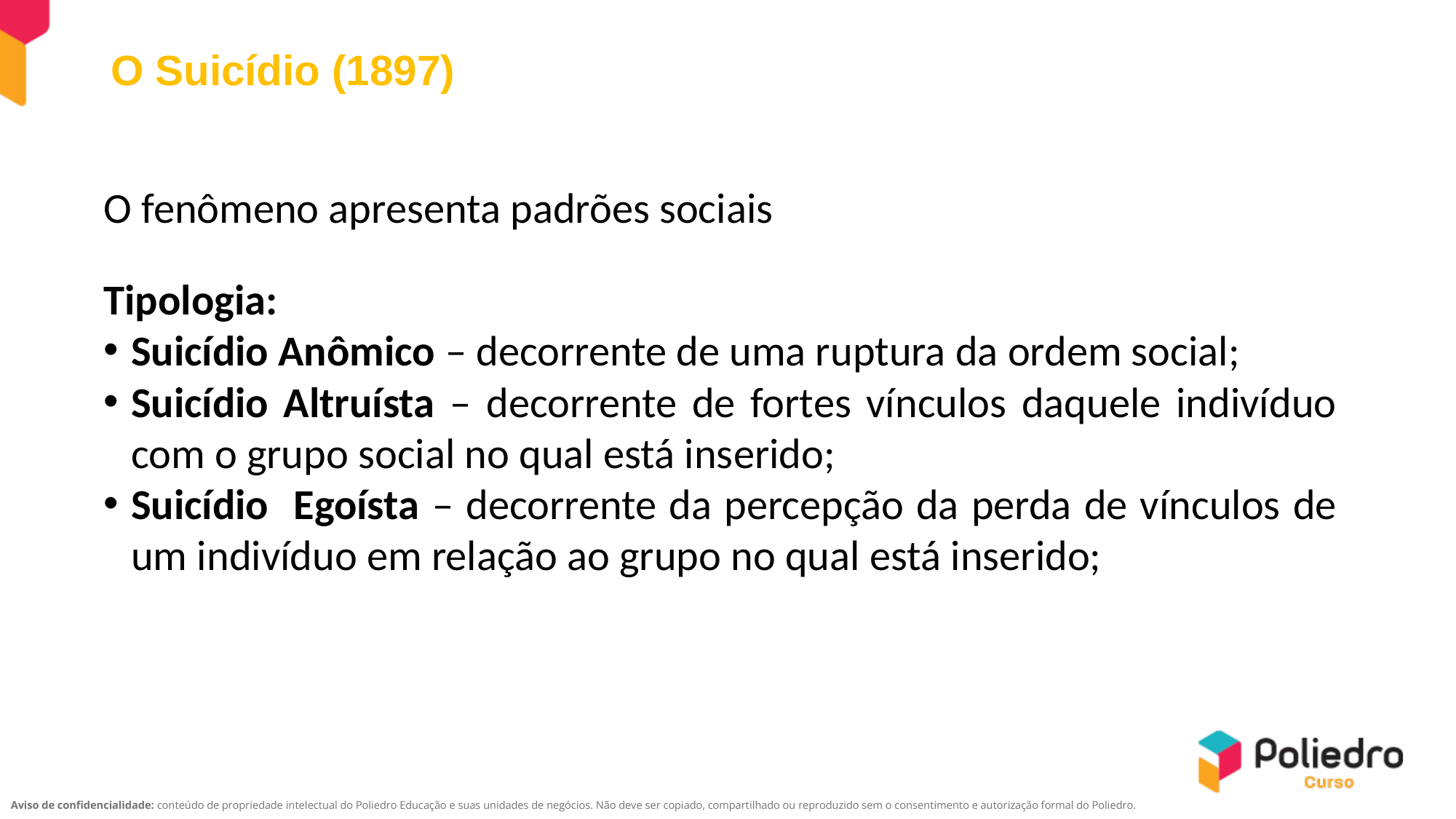

# O Suicídio (1897)
O fenômeno apresenta padrões sociais
Tipologia:
Suicídio Anômico – decorrente de uma ruptura da ordem social;
Suicídio Altruísta – decorrente de fortes vínculos daquele indivíduo com o grupo social no qual está inserido;
Suicídio  Egoísta – decorrente da percepção da perda de vínculos de um indivíduo em relação ao grupo no qual está inserido;